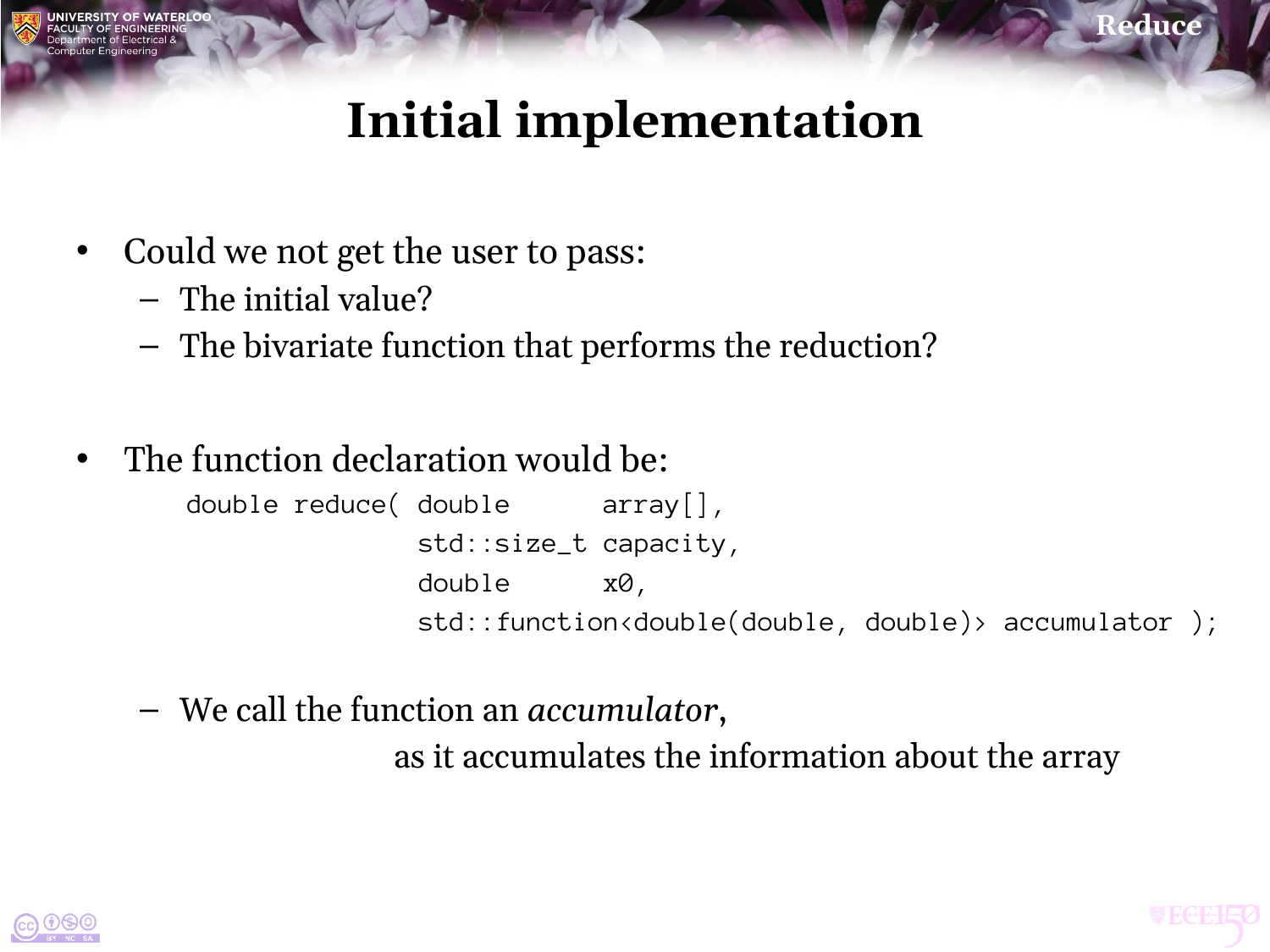

# Initial implementation
Could we not get the user to pass:
The initial value?
The bivariate function that performs the reduction?

The function declaration would be:
double reduce( double      array[],
               std::size_t capacity,
               double      x0,
               std::function<double(double, double)> accumulator );

We call the function an accumulator,
		as it accumulates the information about the array